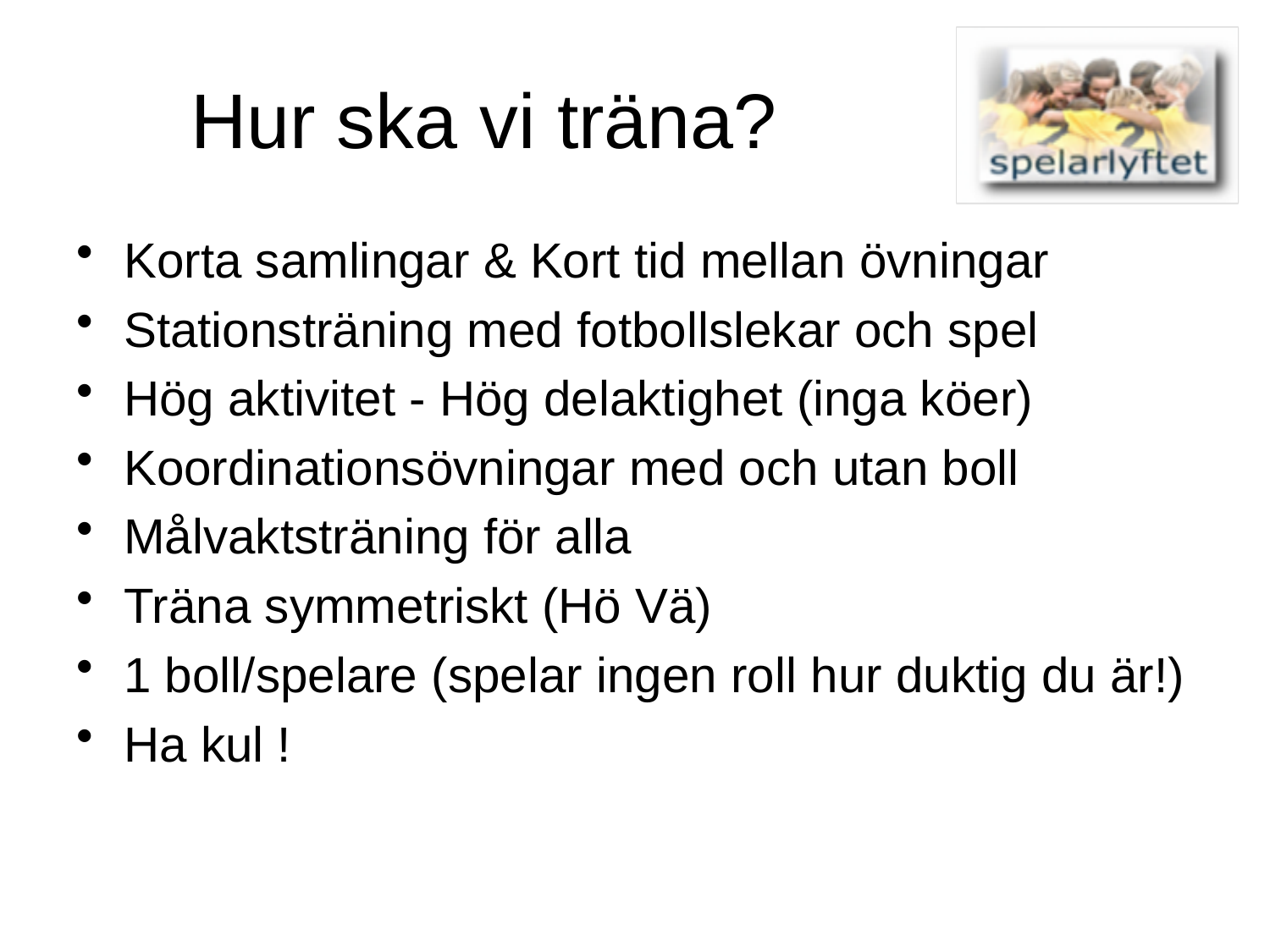

# Hur ska vi träna?
Korta samlingar & Kort tid mellan övningar
Stationsträning med fotbollslekar och spel
Hög aktivitet - Hög delaktighet (inga köer)
Koordinationsövningar med och utan boll
Målvaktsträning för alla
Träna symmetriskt (Hö Vä)
1 boll/spelare (spelar ingen roll hur duktig du är!)
Ha kul !